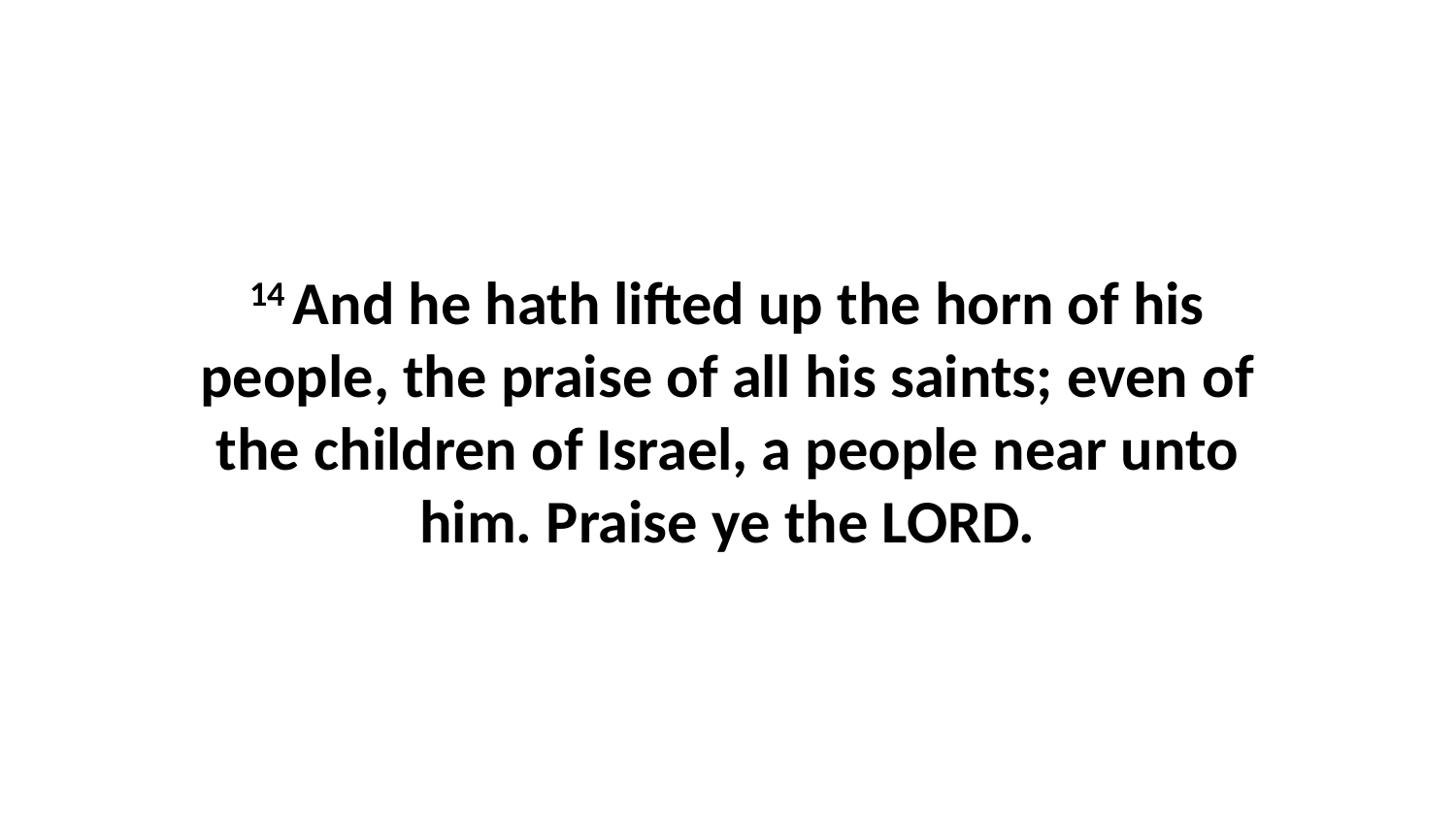

14 And he hath lifted up the horn of his people, the praise of all his saints; even of the children of Israel, a people near unto him. Praise ye the LORD.